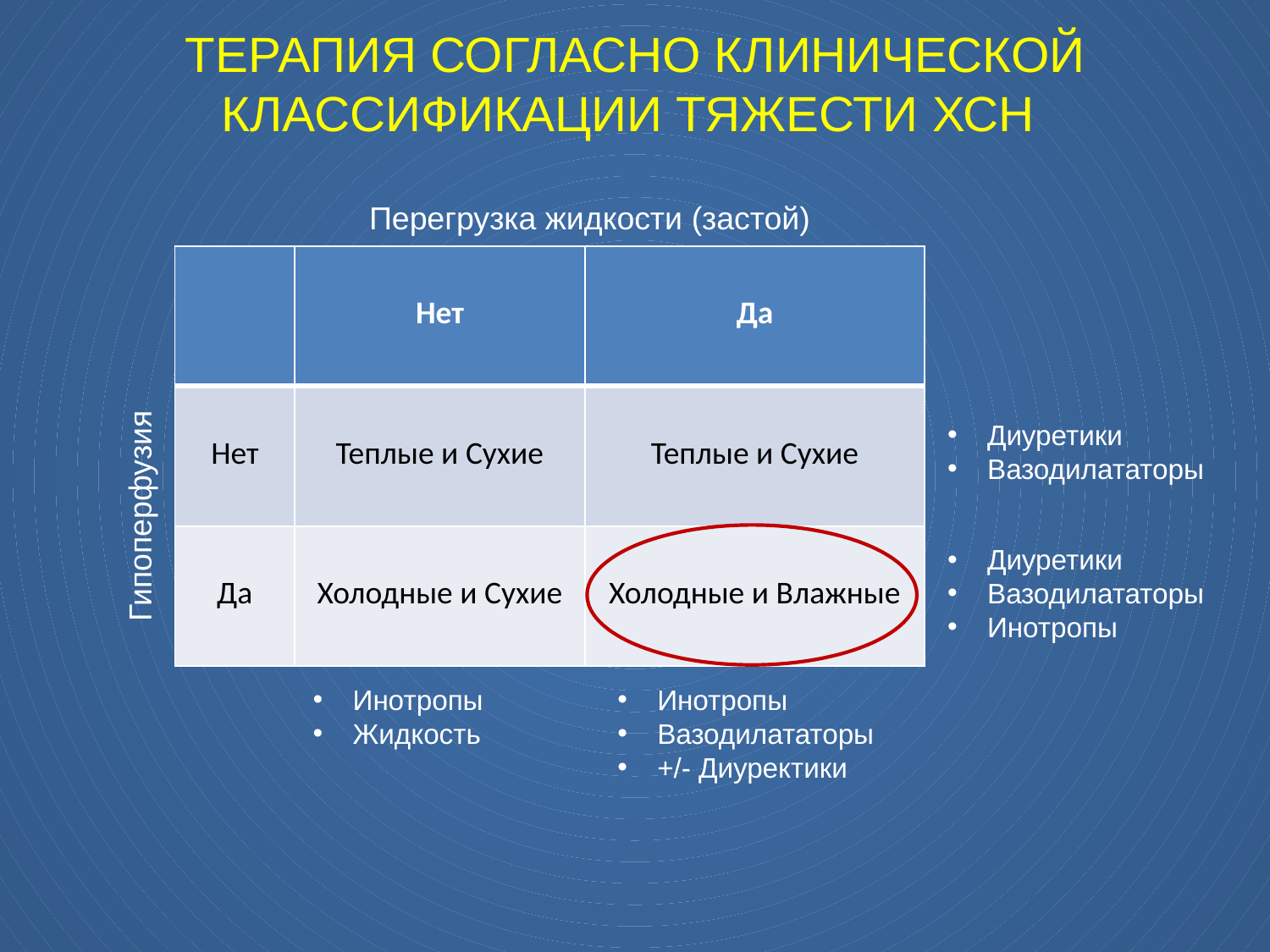

# ТЕРАПИЯ СОГЛАСНО КЛИНИЧЕСКОЙ КЛАССИФИКАЦИИ ТЯЖЕСТИ ХСН
Перегрузка жидкости (застой)
|  | Нет | Да |
| --- | --- | --- |
| Нет | Теплые и Сухие | Теплые и Сухие |
| Да | Холодные и Сухие | Холодные и Влажные |
Диуретики
Вазодилататоры
Гипоперфузия

Диуретики
Вазодилататоры
Инотропы
Инотропы
Жидкость
Инотропы
Вазодилататоры
+/- Диуректики